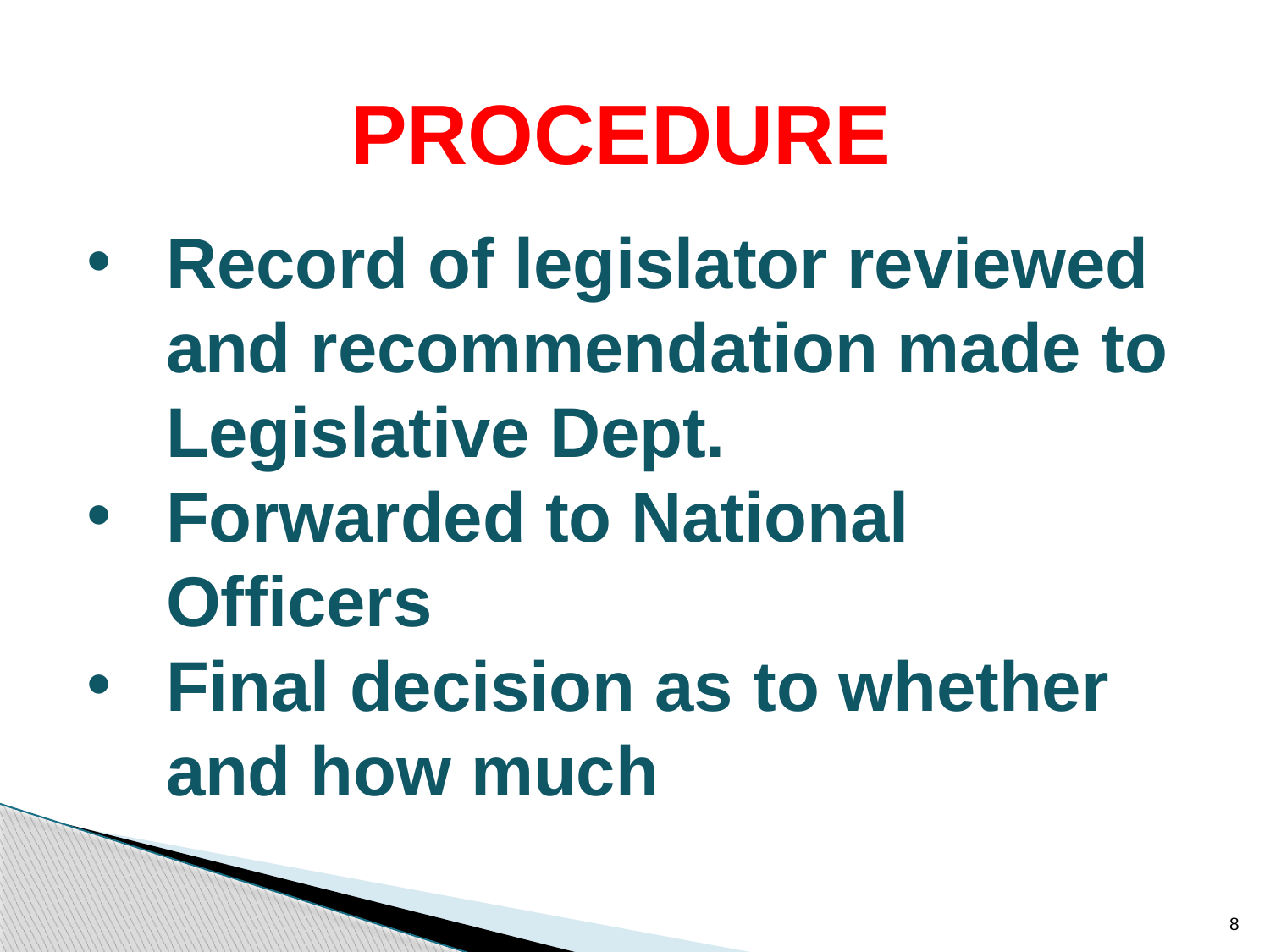

PROCEDURE
Record of legislator reviewed and recommendation made to Legislative Dept.
Forwarded to National Officers
Final decision as to whether and how much

8